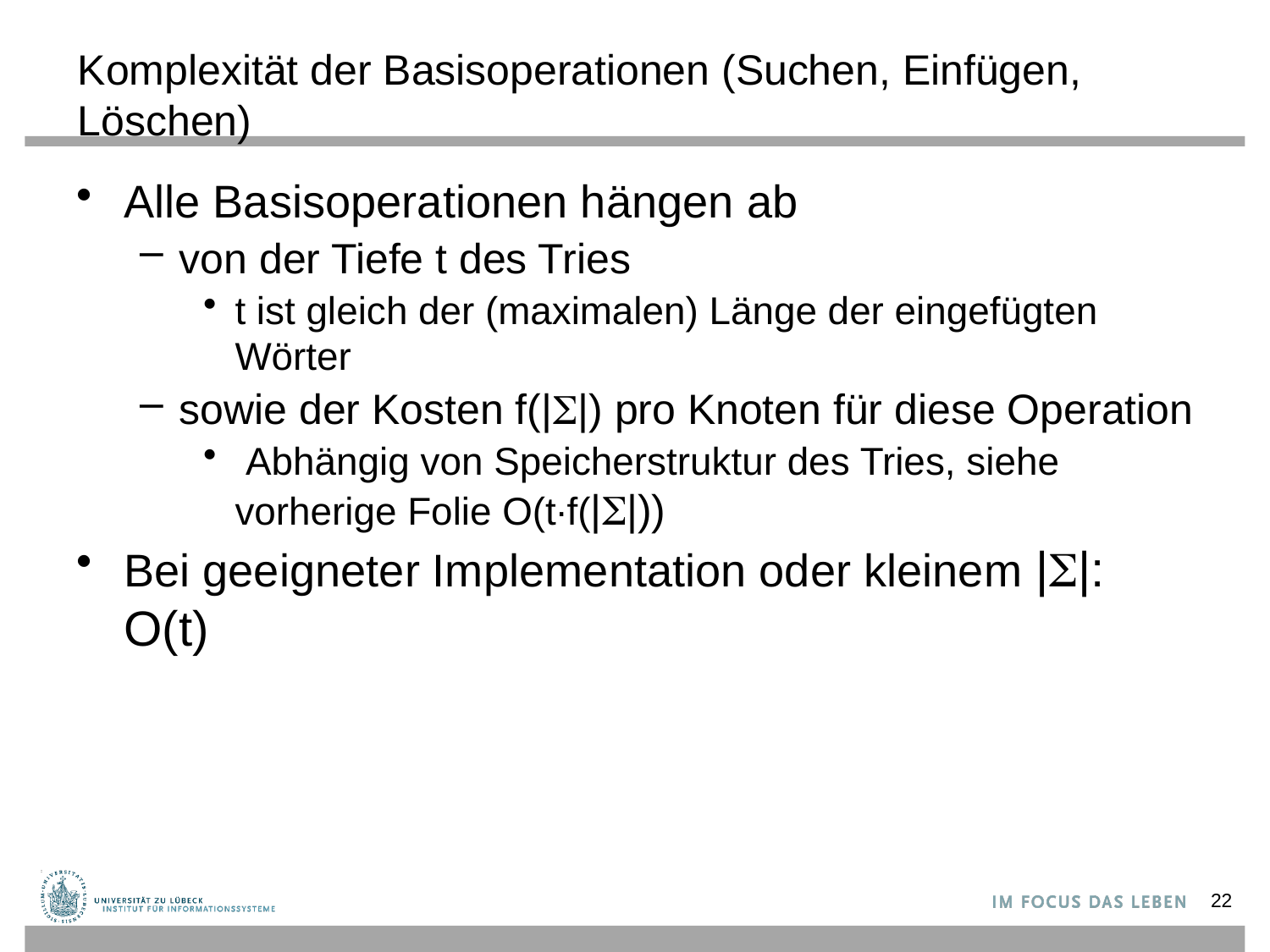

# Komplexität der Basisoperationen (Suchen, Einfügen, Löschen)
Alle Basisoperationen hängen ab
von der Tiefe t des Tries
t ist gleich der (maximalen) Länge der eingefügten Wörter
sowie der Kosten f(|Σ|) pro Knoten für diese Operation
 Abhängig von Speicherstruktur des Tries, siehe vorherige Folie O(t∙f(|Σ|))
Bei geeigneter Implementation oder kleinem |Σ|:
O(t)
22